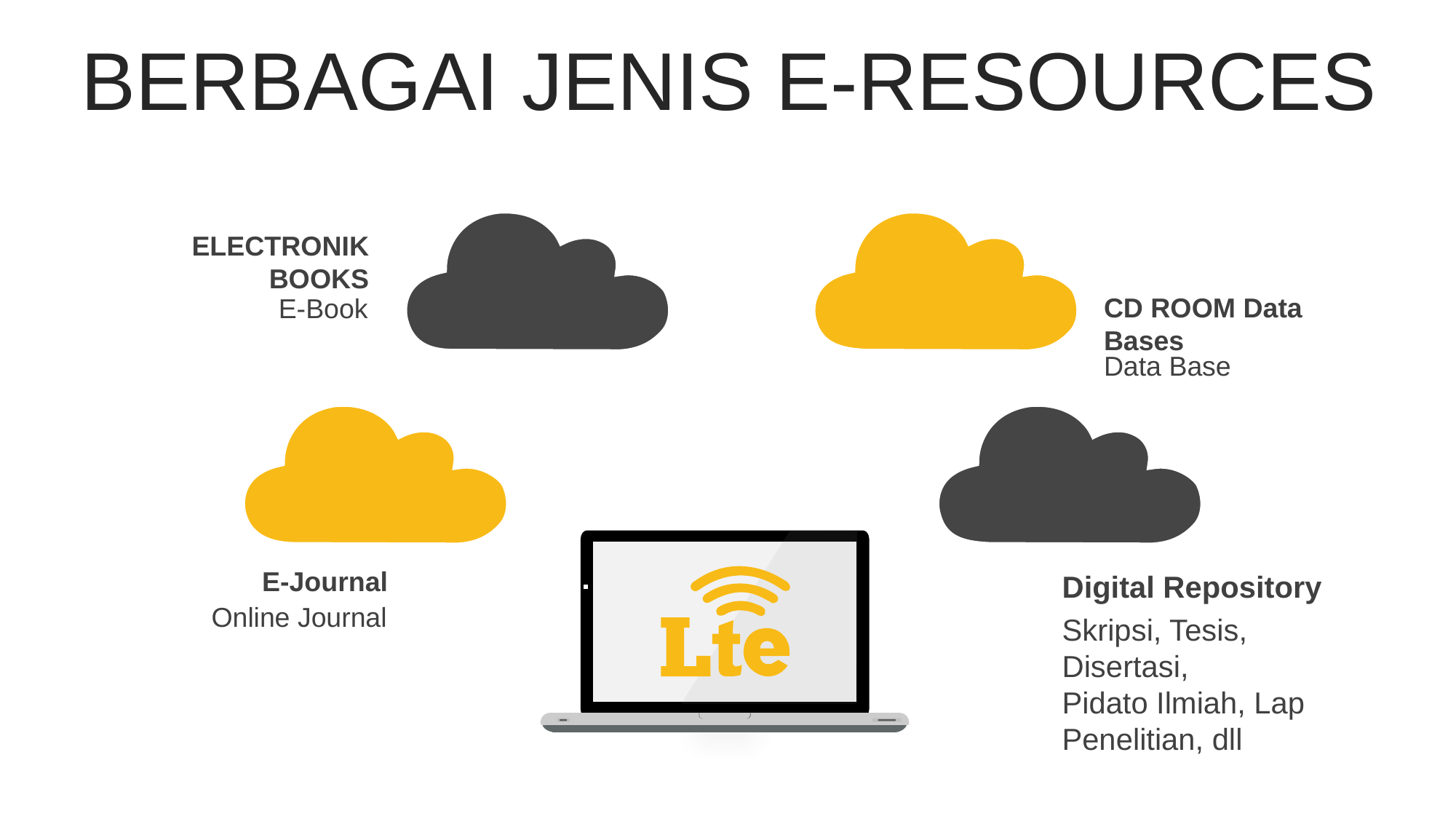

BERBAGAI JENIS E-RESOURCES
ELECTRONIK BOOKS
E-Book

CD ROOM Data Bases
Data Base

E-Journal
Online Journal
Digital Repository
Skripsi, Tesis, Disertasi,
Pidato Ilmiah, Lap
Penelitian, dll